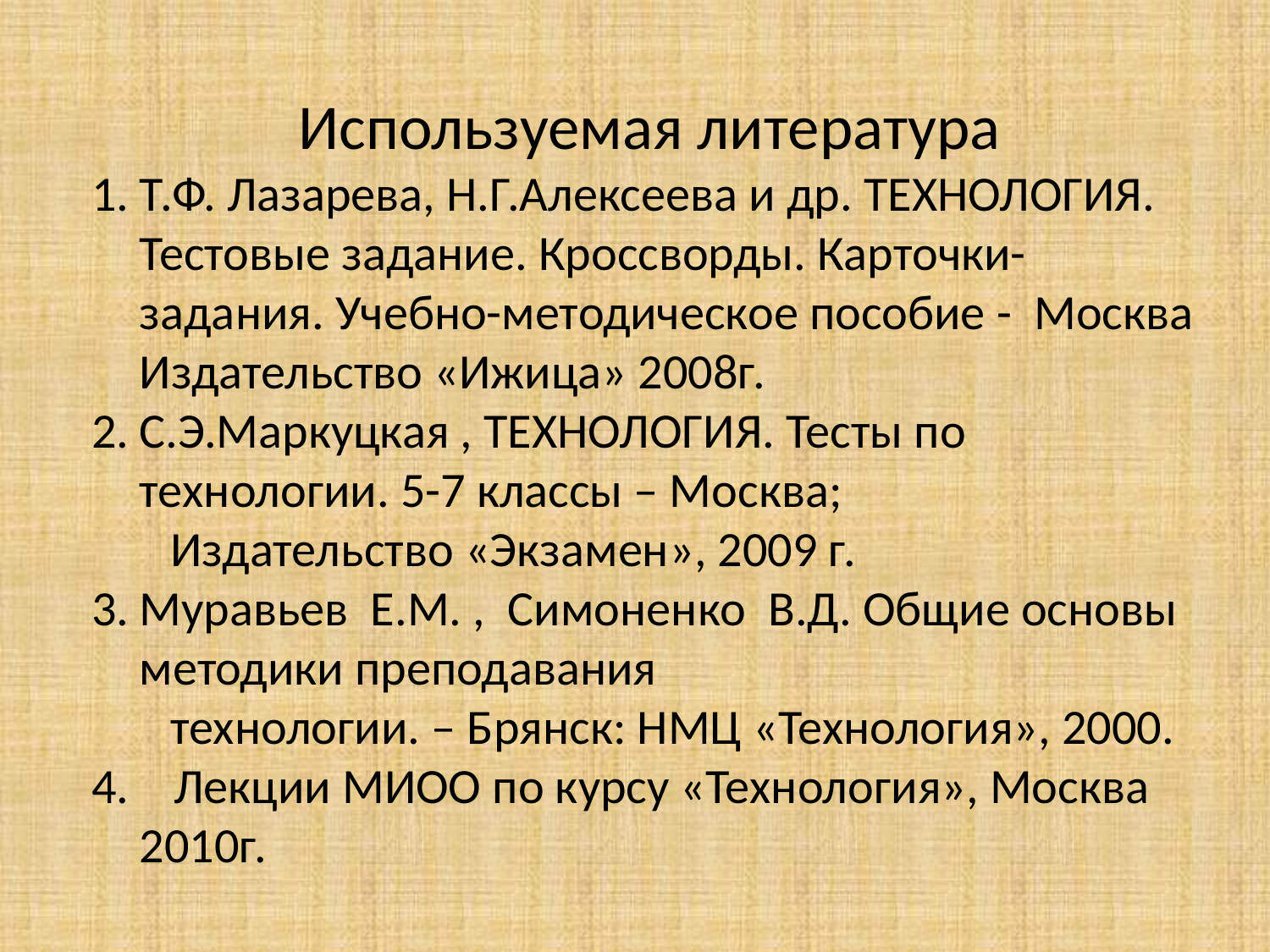

Используемая литература
Т.Ф. Лазарева, Н.Г.Алексеева и др. ТЕХНОЛОГИЯ. Тестовые задание. Кроссворды. Карточки-задания. Учебно-методическое пособие -  Москва Издательство «Ижица» 2008г.
С.Э.Маркуцкая , ТЕХНОЛОГИЯ. Тесты по технологии. 5-7 классы – Москва;
       Издательство «Экзамен», 2009 г.
Муравьев  Е.М. ,  Симоненко  В.Д. Общие основы методики преподавания
       технологии. – Брянск: НМЦ «Технология», 2000.
4.    Лекции МИОО по курсу «Технология», Москва 2010г.